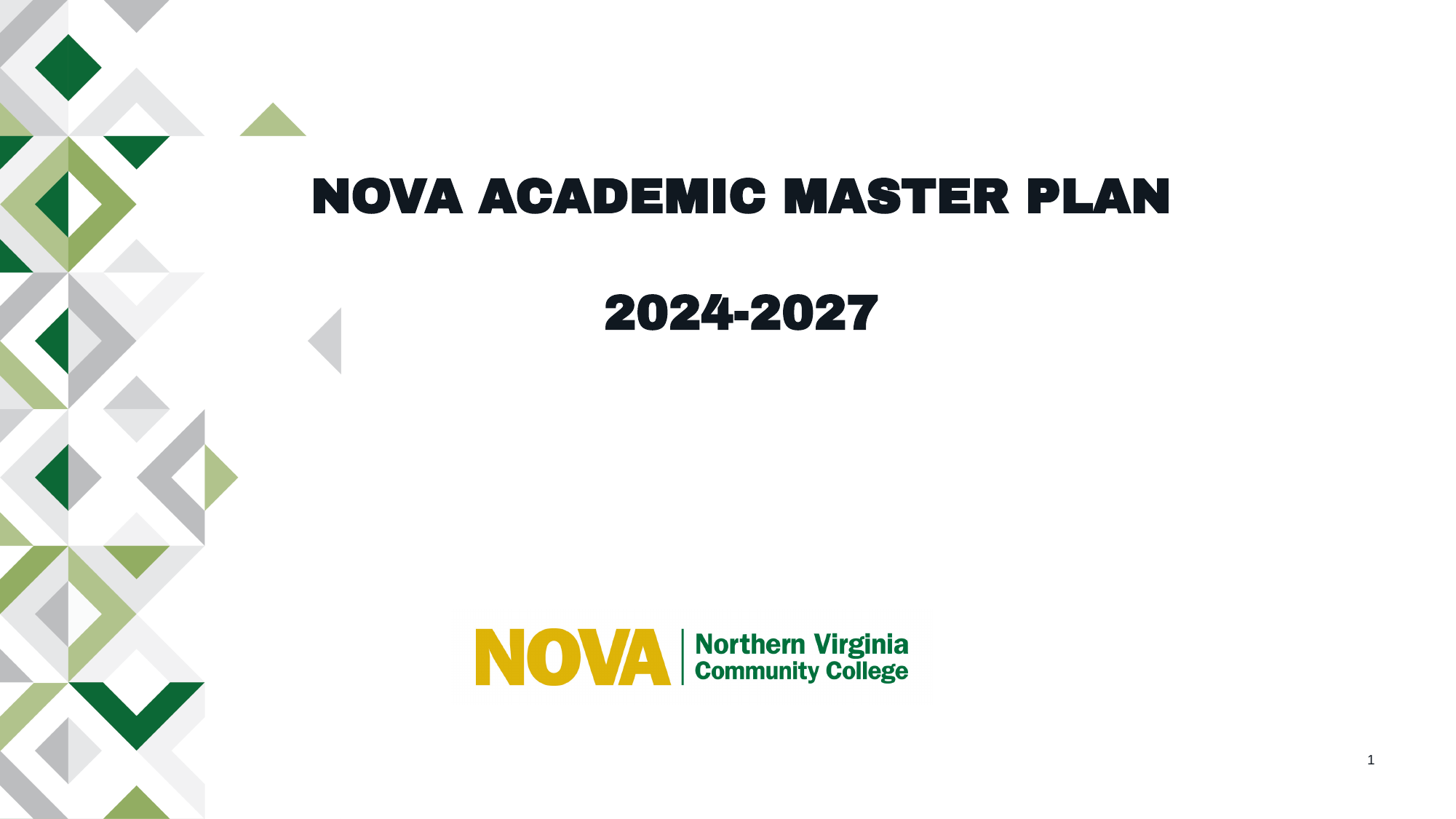

# NOVA Academic Master Plan 2024-2027
1